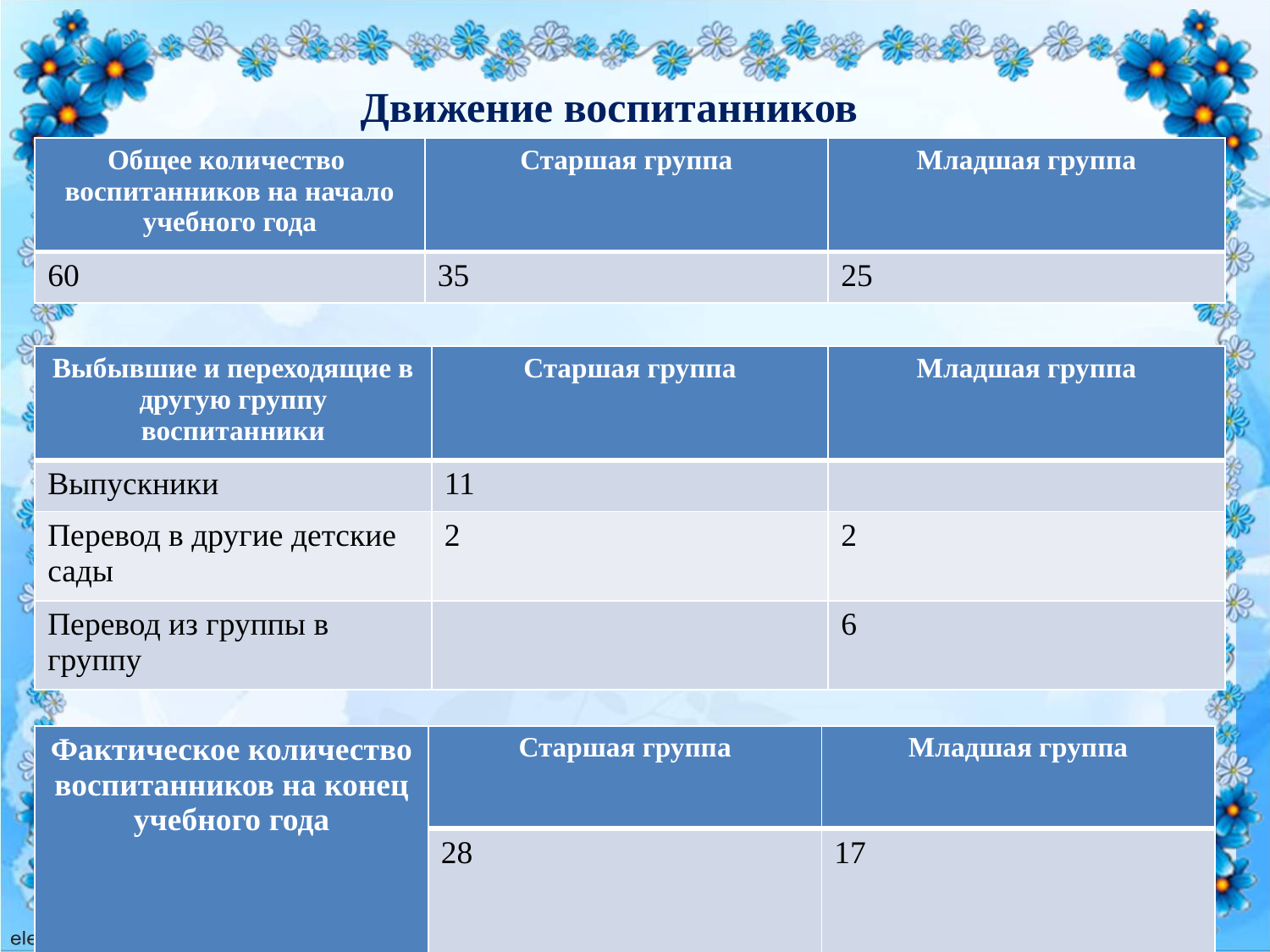

Движение воспитанников
| Общее количество воспитанников на начало учебного года | Старшая группа | Младшая группа |
| --- | --- | --- |
| 60 | 35 | 25 |
| Выбывшие и переходящие в другую группу воспитанники | Старшая группа | Младшая группа |
| --- | --- | --- |
| Выпускники | 11 |  |
| Перевод в другие детские сады | 2 | 2 |
| Перевод из группы в группу |  | 6 |
| Фактическое количество воспитанников на конец учебного года | Старшая группа | Младшая группа |
| --- | --- | --- |
|  | 28 | 17 |